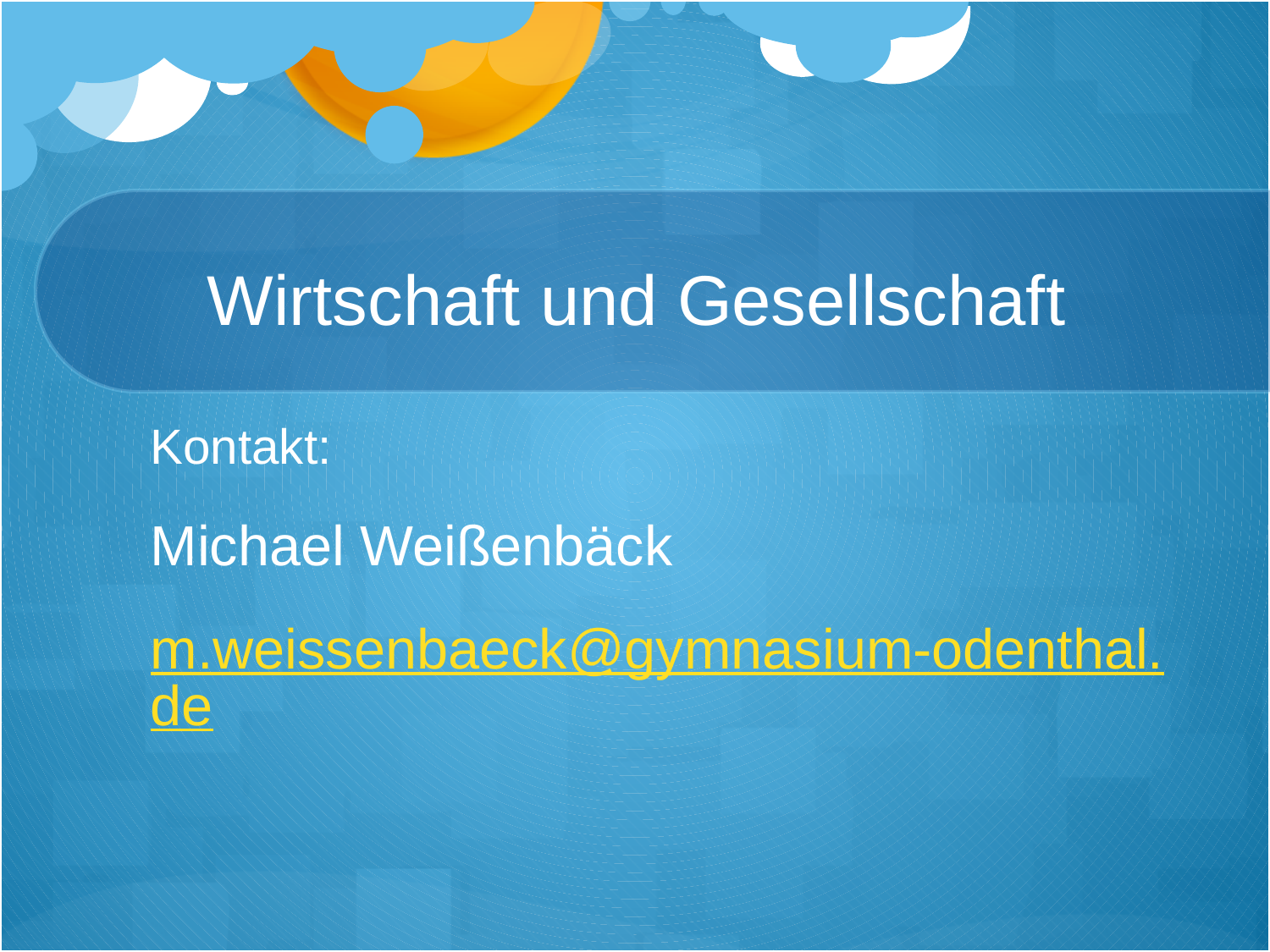

Wirtschaft und Gesellschaft
Kontakt:
Michael Weißenbäck
m.weissenbaeck@gymnasium-odenthal.de